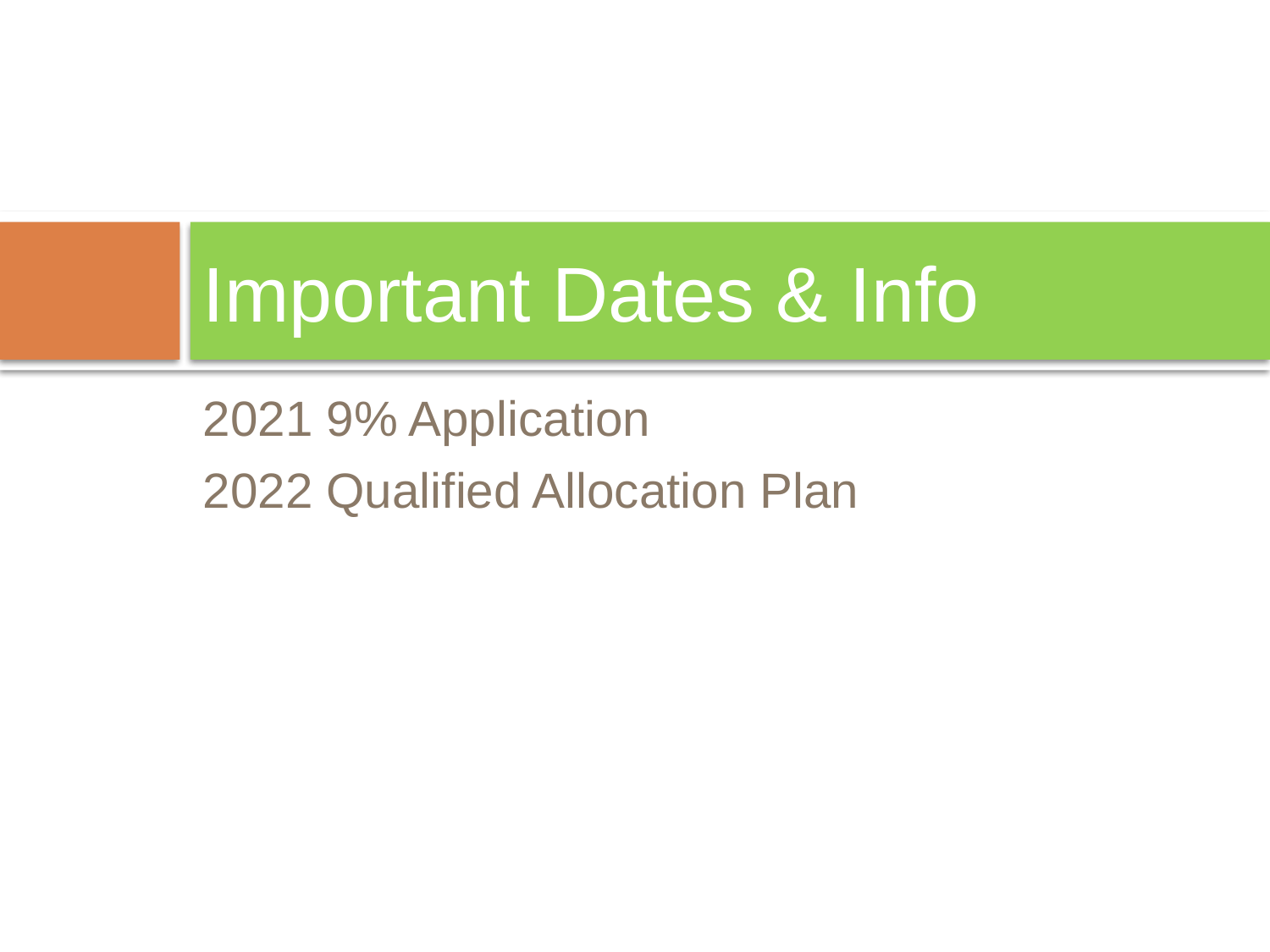

# Important Dates & Info
2021 9% Application
2022 Qualified Allocation Plan